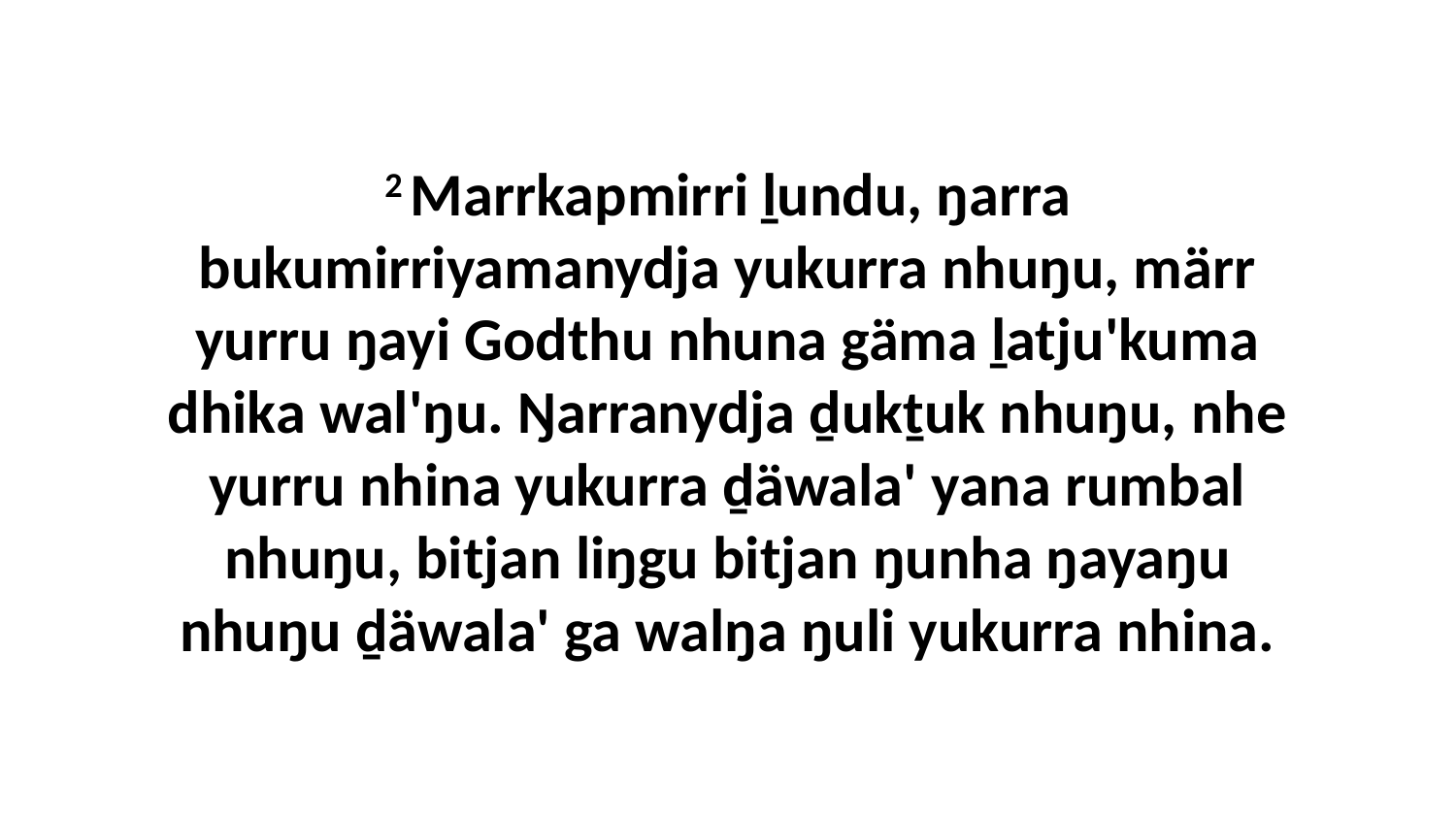

2 Marrkapmirri ḻundu, ŋarra bukumirriyamanydja yukurra nhuŋu, märr yurru ŋayi Godthu nhuna gäma ḻatju'kuma dhika wal'ŋu. Ŋarranydja ḏukṯuk nhuŋu, nhe yurru nhina yukurra ḏäwala' yana rumbal nhuŋu, bitjan liŋgu bitjan ŋunha ŋayaŋu nhuŋu ḏäwala' ga walŋa ŋuli yukurra nhina.